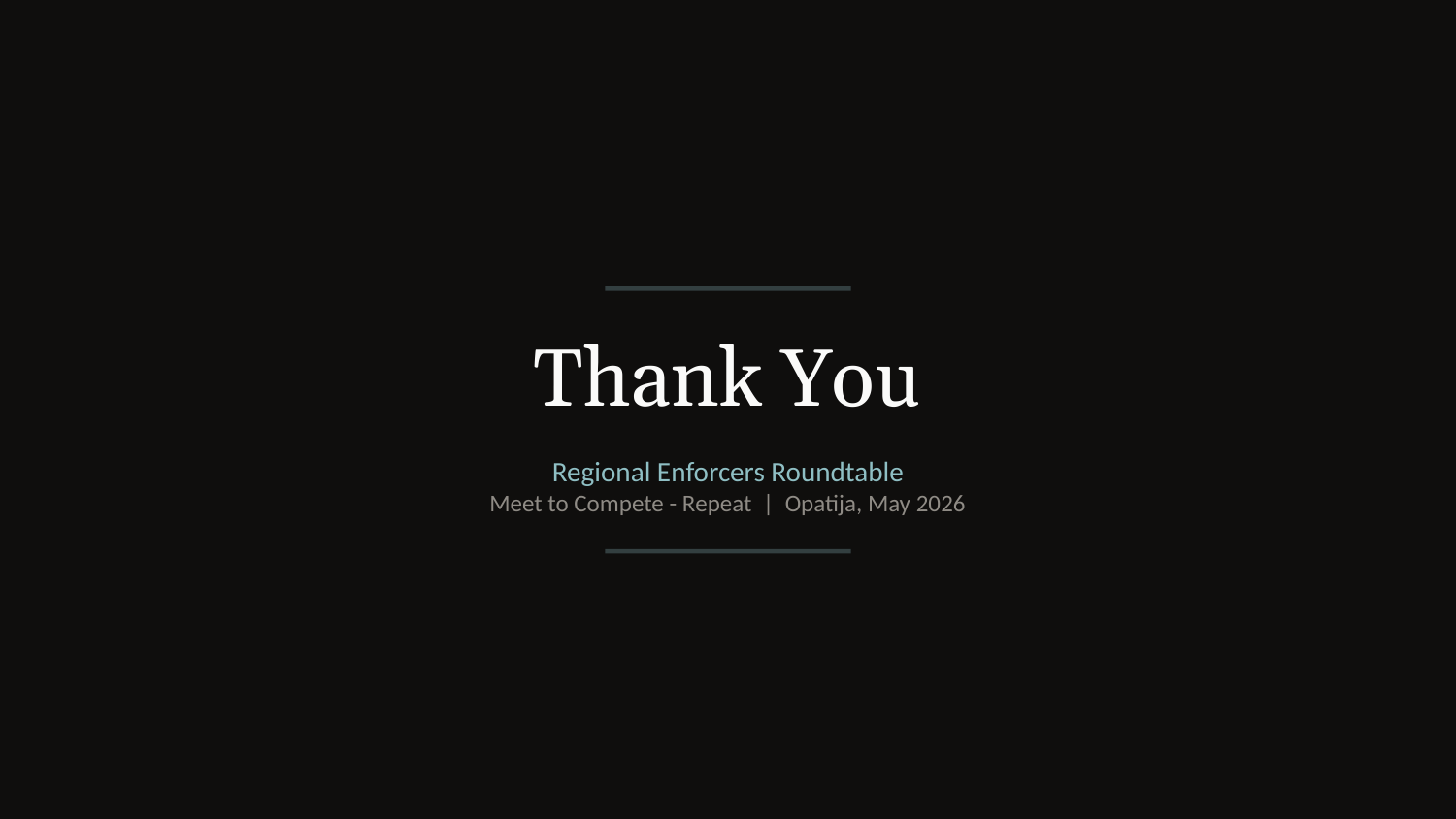

Thank You
Regional Enforcers Roundtable
Meet to Compete - Repeat  |  Opatija, May 2026